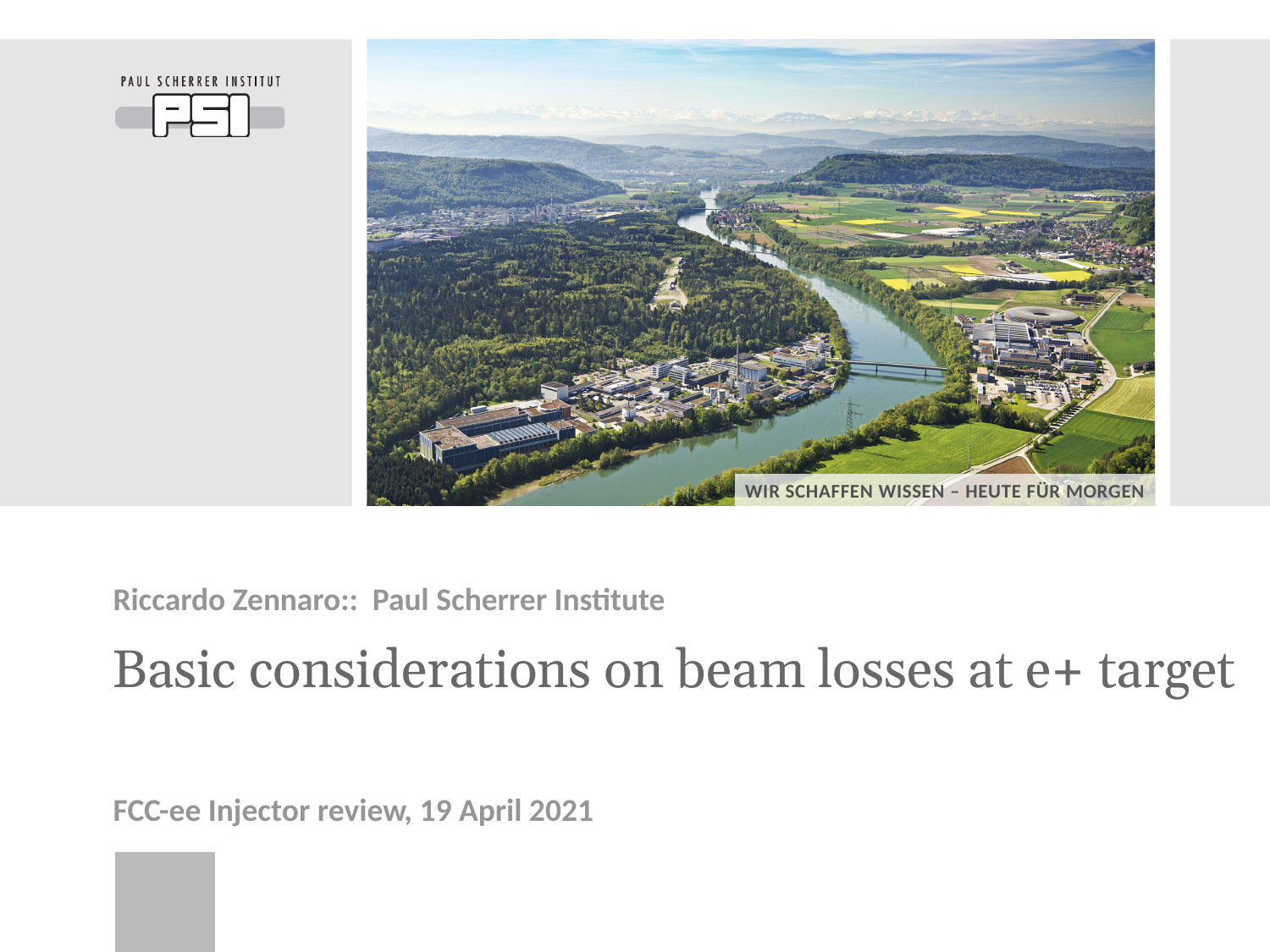

Riccardo Zennaro::  Paul Scherrer Institute
# Basic considerations on beam losses at e+ target
FCC-ee Injector review, 19 April 2021